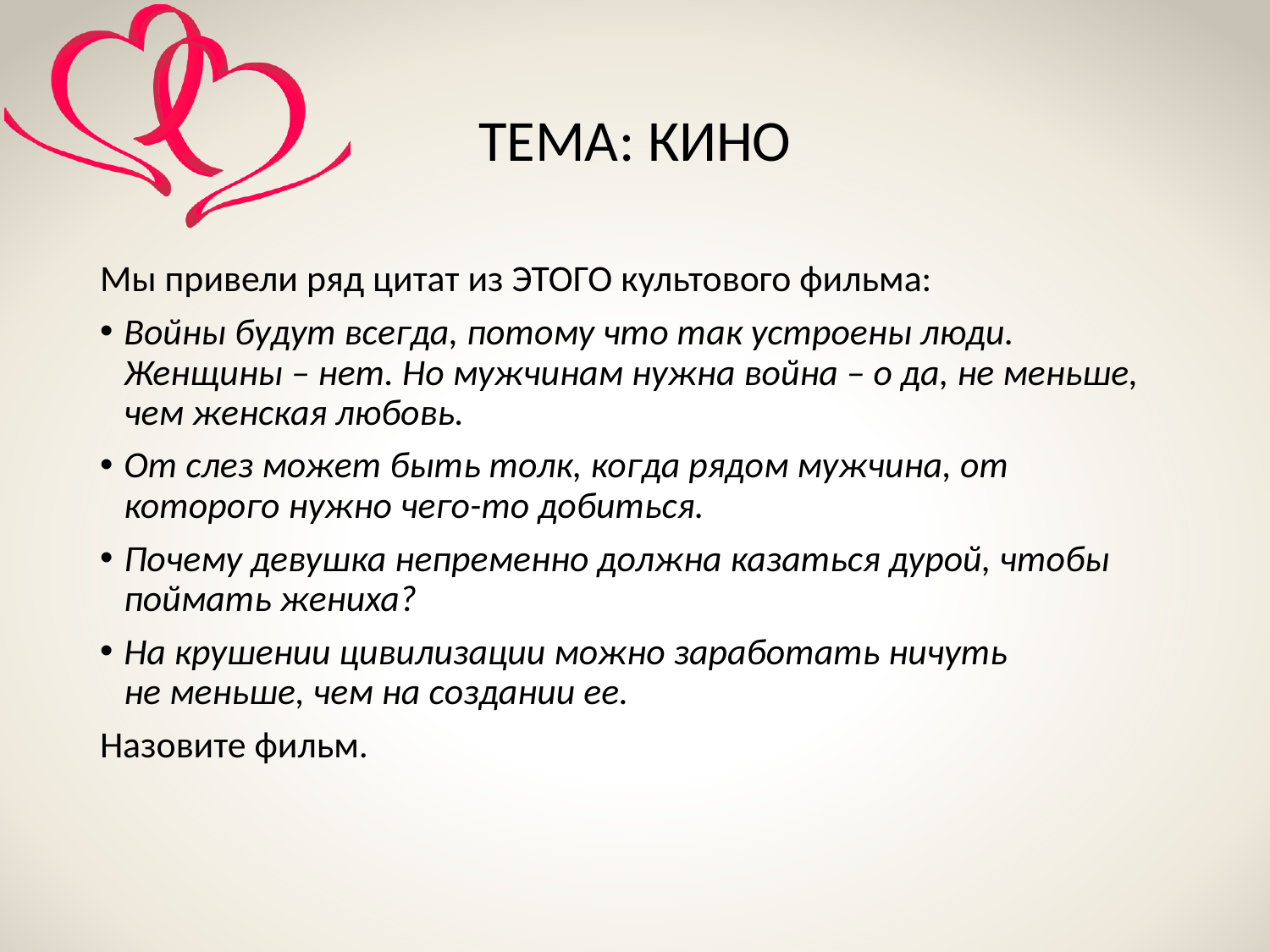

# ТЕМА: КИНО
Мы привели ряд цитат из ЭТОГО культового фильма:
Войны будут всегда, потому что так устроены люди. Женщины – нет. Но мужчинам нужна война – о да, не меньше, чем женская любовь.
От слез может быть толк, когда рядом мужчина, от которого нужно чего-то добиться.
Почему девушка непременно должна казаться дурой, чтобы поймать жениха?
На крушении цивилизации можно заработать ничуть не меньше, чем на создании ее.
Назовите фильм.